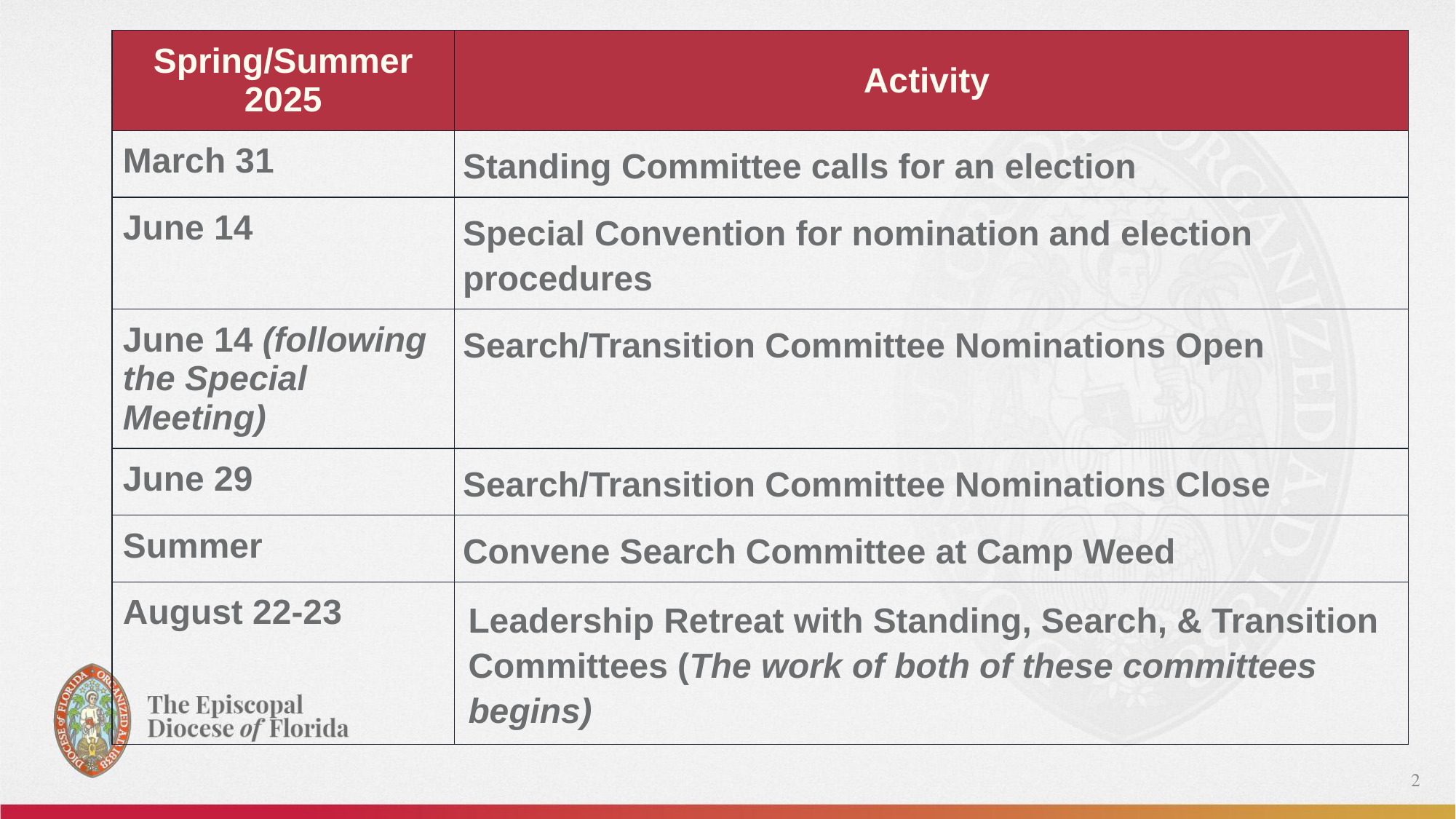

| Spring/Summer 2025 | Activity |
| --- | --- |
| March 31 | Standing Committee calls for an election |
| June 14 | Special Convention for nomination and election procedures |
| June 14 (following the Special Meeting) | Search/Transition Committee Nominations Open |
| June 29 | Search/Transition Committee Nominations Close |
| Summer | Convene Search Committee at Camp Weed |
| August 22-23 | Leadership Retreat with Standing, Search, & Transition Committees (The work of both of these committees begins) |
2